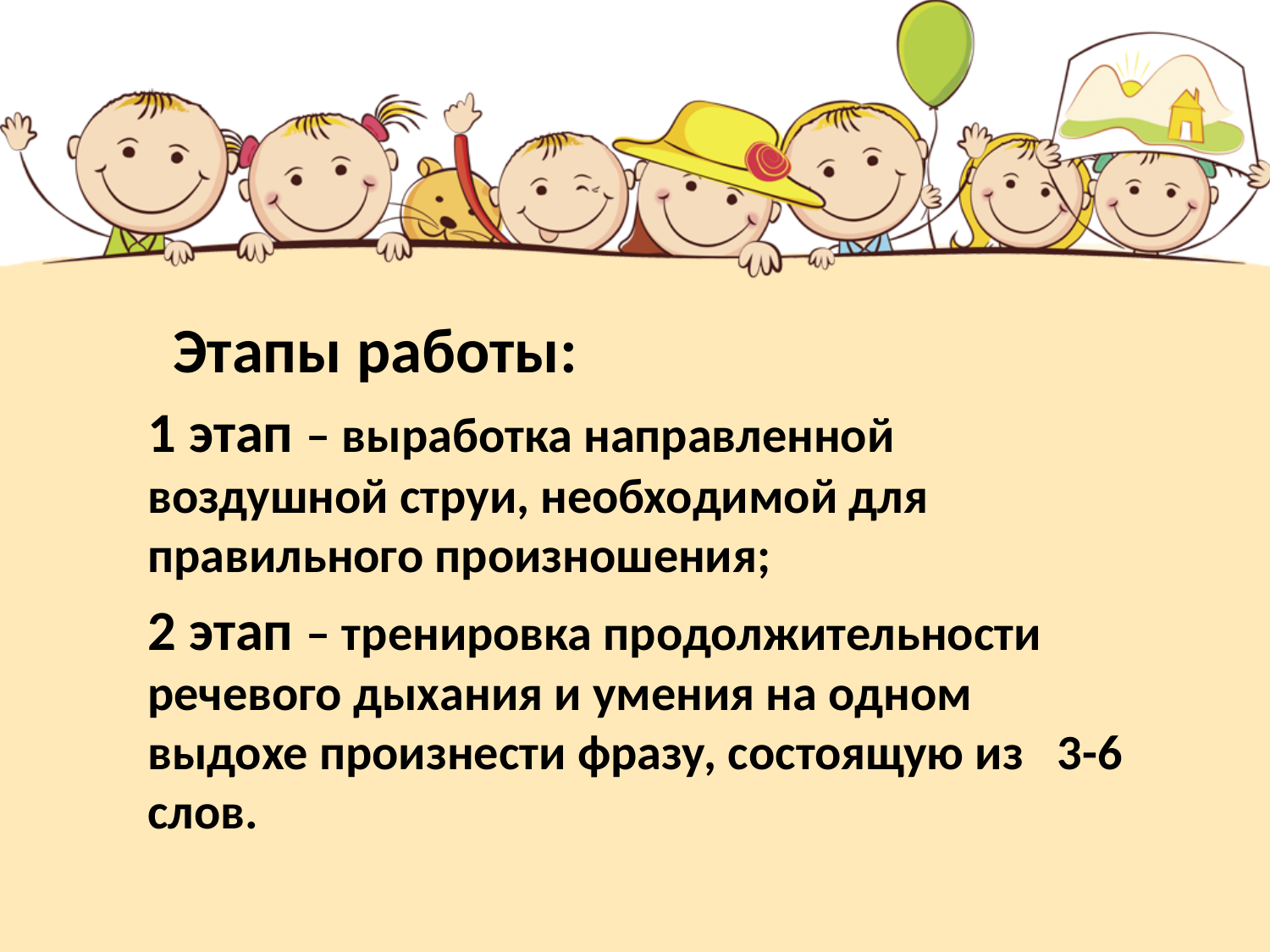

Этапы работы:
1 этап – выработка направленной воздушной струи, необходимой для правильного произношения;
2 этап – тренировка продолжительности речевого дыхания и умения на одном выдохе произнести фразу, состоящую из   3-6 слов.